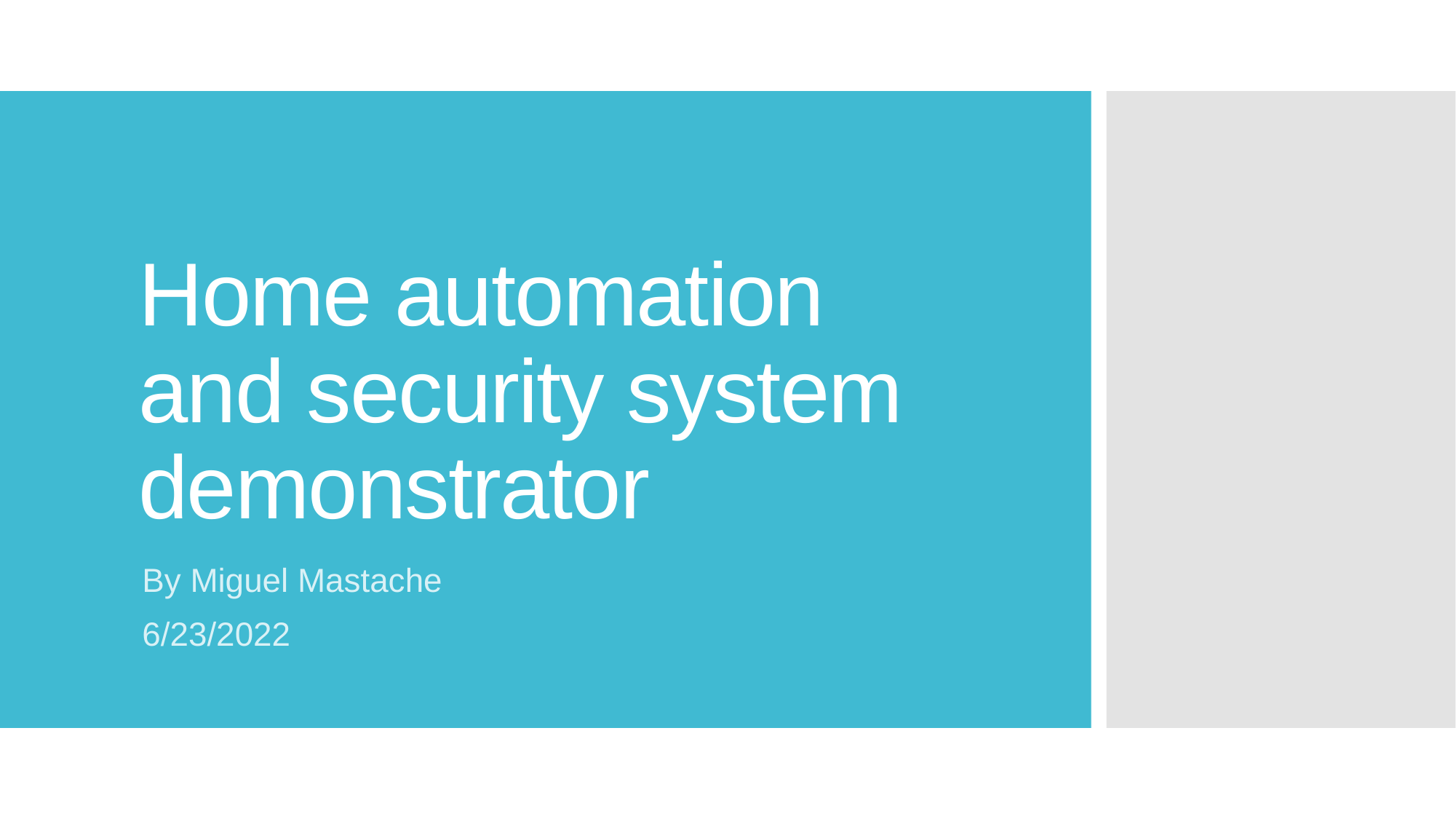

# Home automation and security system demonstrator
By Miguel Mastache
6/23/2022